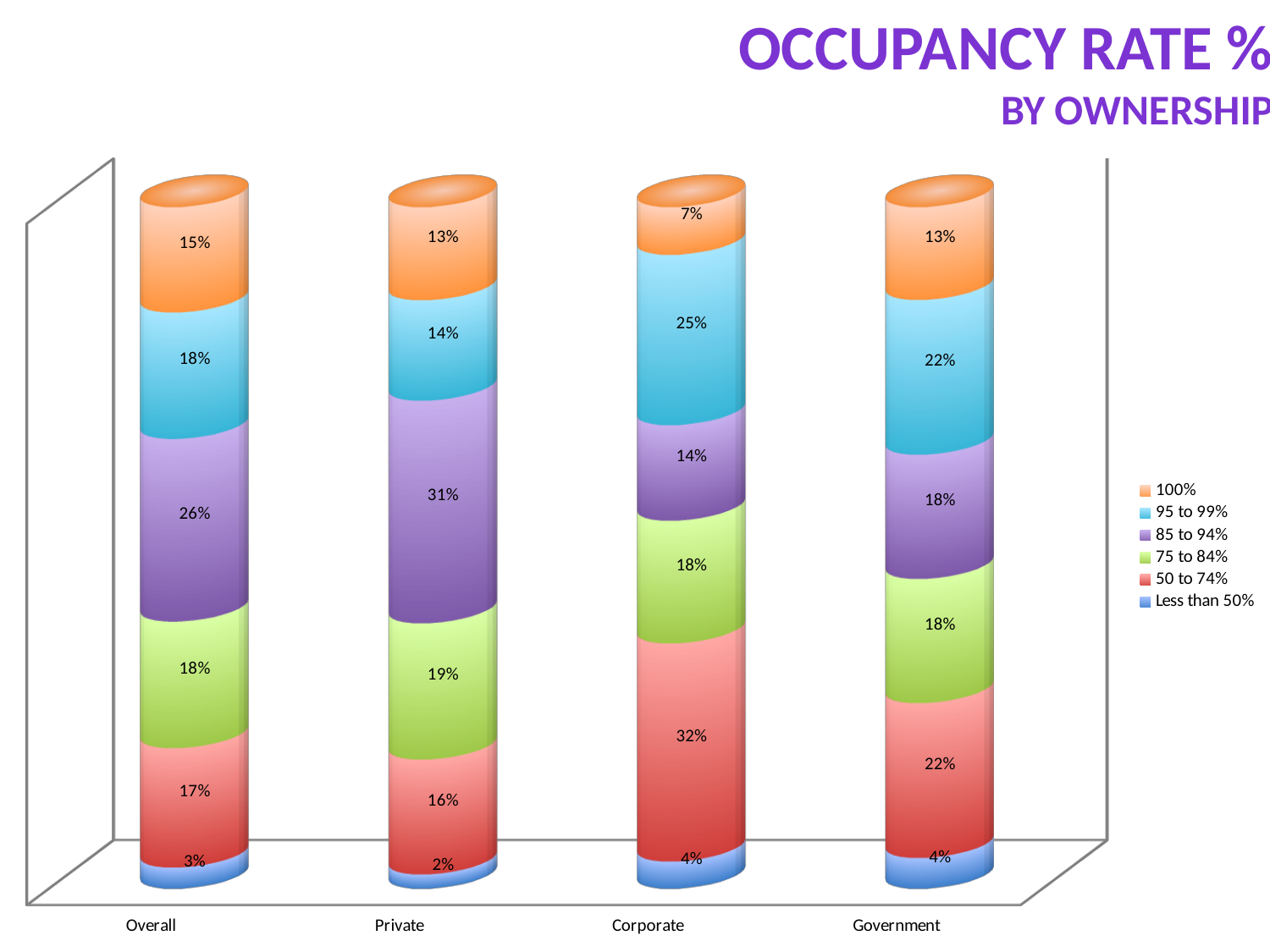

Occupancy RATE %
           by ownership

[unsupported chart]